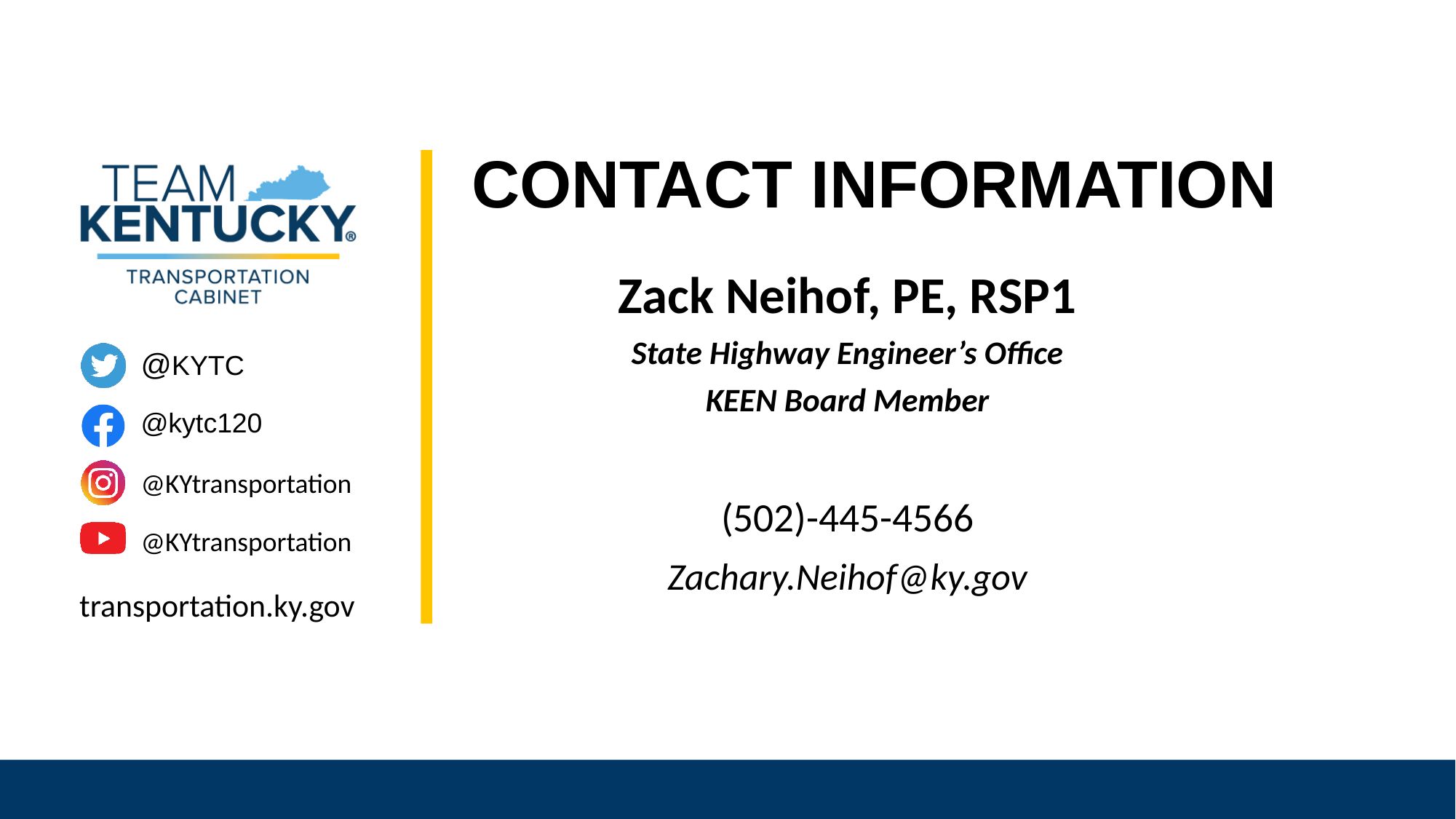

# CONTACT INFORMATION
Zack Neihof, PE, RSP1
State Highway Engineer’s Office
KEEN Board Member

(502)-445-4566
Zachary.Neihof@ky.gov